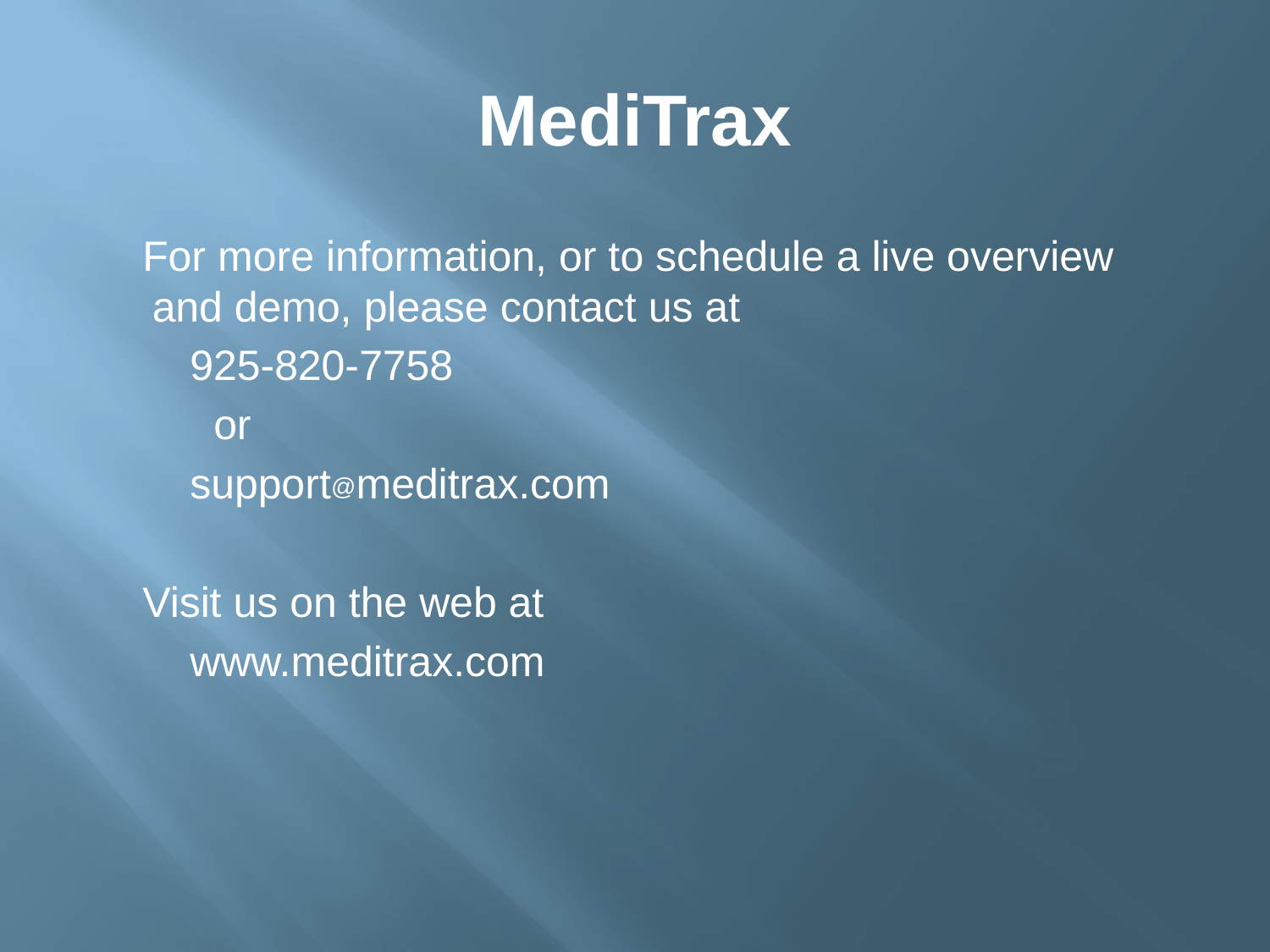

# MediTrax
    For more information, or to schedule a live overview and demo, please contact us at
        925-820-7758
          or
        support@meditrax.com

    Visit us on the web at
        www.meditrax.com